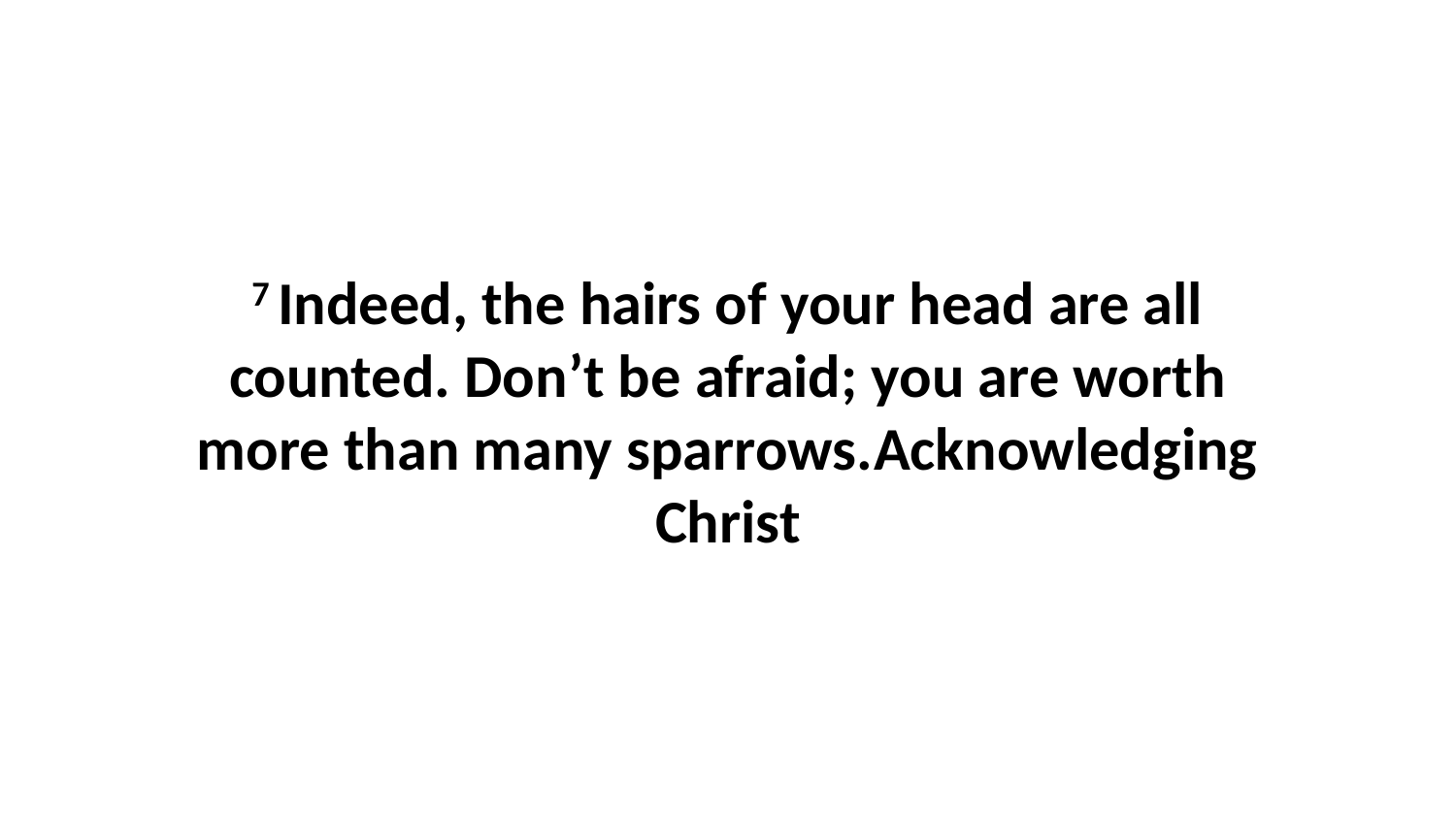

7 Indeed, the hairs of your head are all counted. Don’t be afraid; you are worth more than many sparrows.Acknowledging Christ